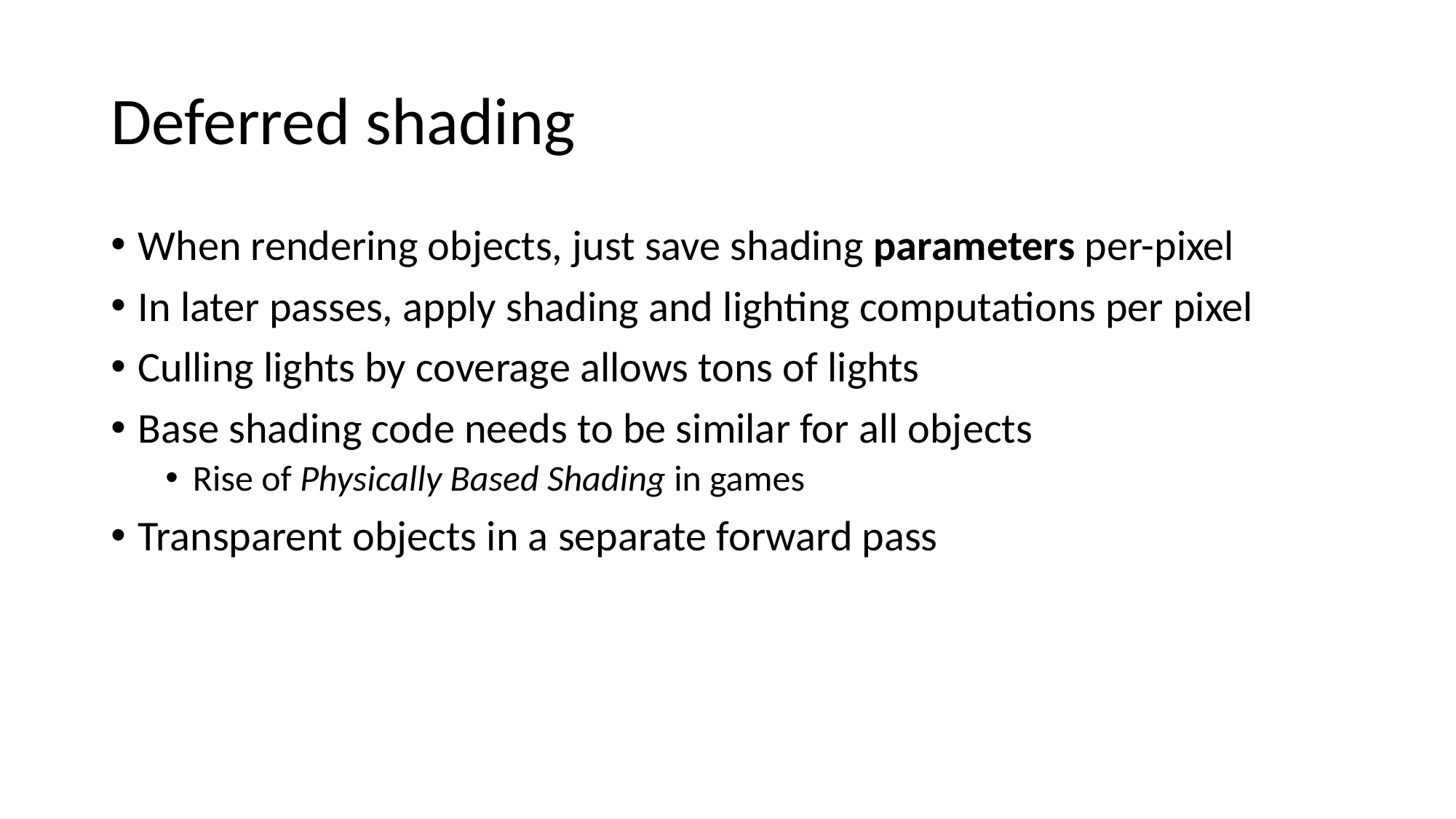

# Deferred shading
When rendering objects, just save shading parameters per-pixel
In later passes, apply shading and lighting computations per pixel
Culling lights by coverage allows tons of lights
Base shading code needs to be similar for all objects
Rise of Physically Based Shading in games
Transparent objects in a separate forward pass